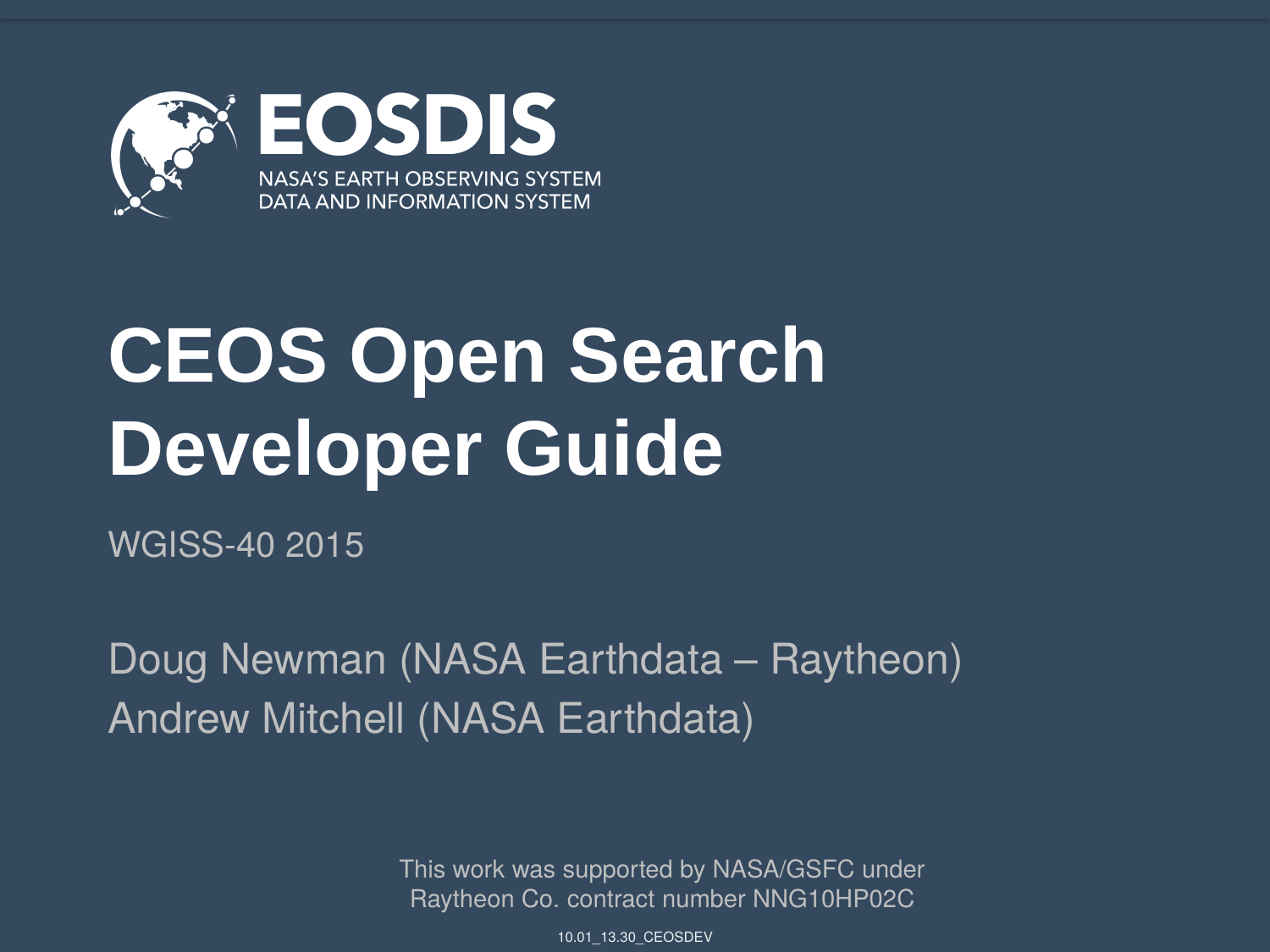

# CEOS Open Search Developer Guide
WGISS-40 2015

Doug Newman (NASA Earthdata – Raytheon)
Andrew Mitchell (NASA Earthdata)

This work was supported by NASA/GSFC under Raytheon Co. contract number NNG10HP02C